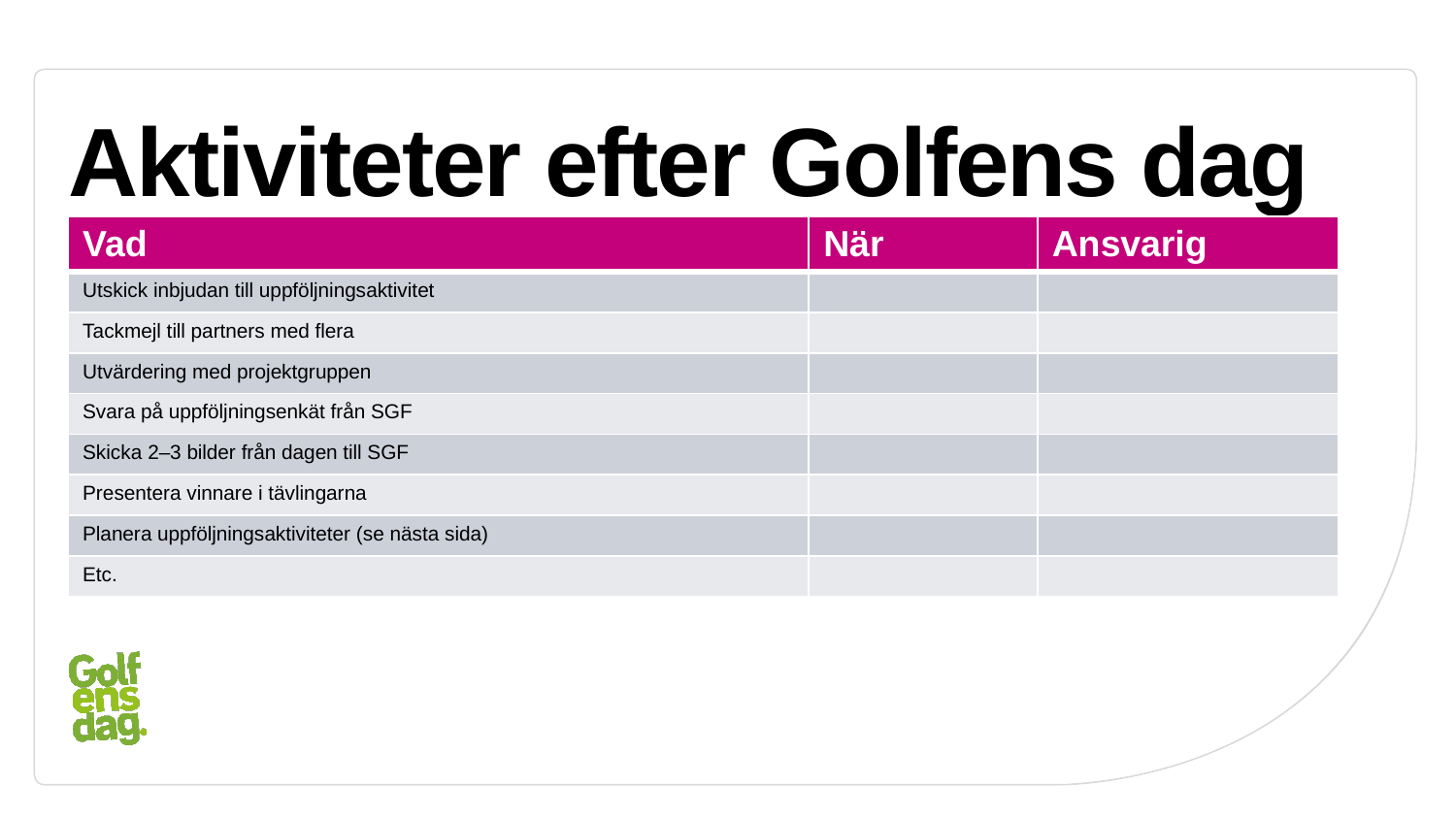

# Aktiviteter efter Golfens dag
| Vad | När | Ansvarig |
| --- | --- | --- |
| Utskick inbjudan till uppföljningsaktivitet |  |  |
| Tackmejl till partners med flera |  |  |
| Utvärdering med projektgruppen |  |  |
| Svara på uppföljningsenkät från SGF |  |  |
| Skicka 2–3 bilder från dagen till SGF |  |  |
| Presentera vinnare i tävlingarna |  |  |
| Planera uppföljningsaktiviteter (se nästa sida) |  |  |
| Etc. |  |  |